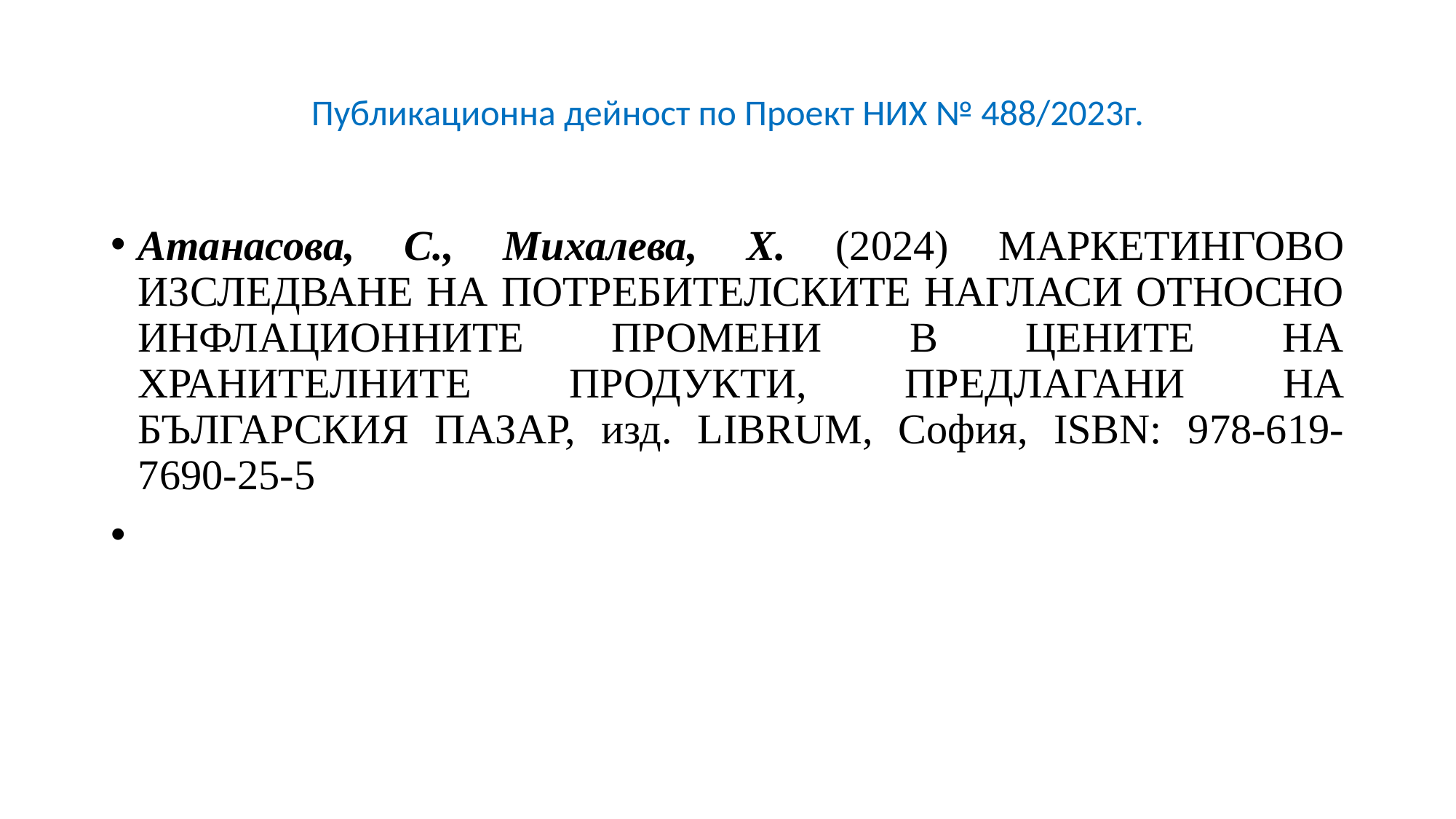

# Публикационна дейност по Проект НИХ № 488/2023г.
Атанасова, С., Михалева, Х. (2024) МАРКЕТИНГОВО ИЗСЛЕДВАНЕ НА ПОТРЕБИТЕЛСКИТЕ НАГЛАСИ ОТНОСНО ИНФЛАЦИОННИТЕ ПРОМЕНИ В ЦЕНИТЕ НА ХРАНИТЕЛНИТЕ ПРОДУКТИ, ПРЕДЛАГАНИ НА БЪЛГАРСКИЯ ПАЗАР, изд. LIBRUM, София, ISBN: 978-619-7690-25-5